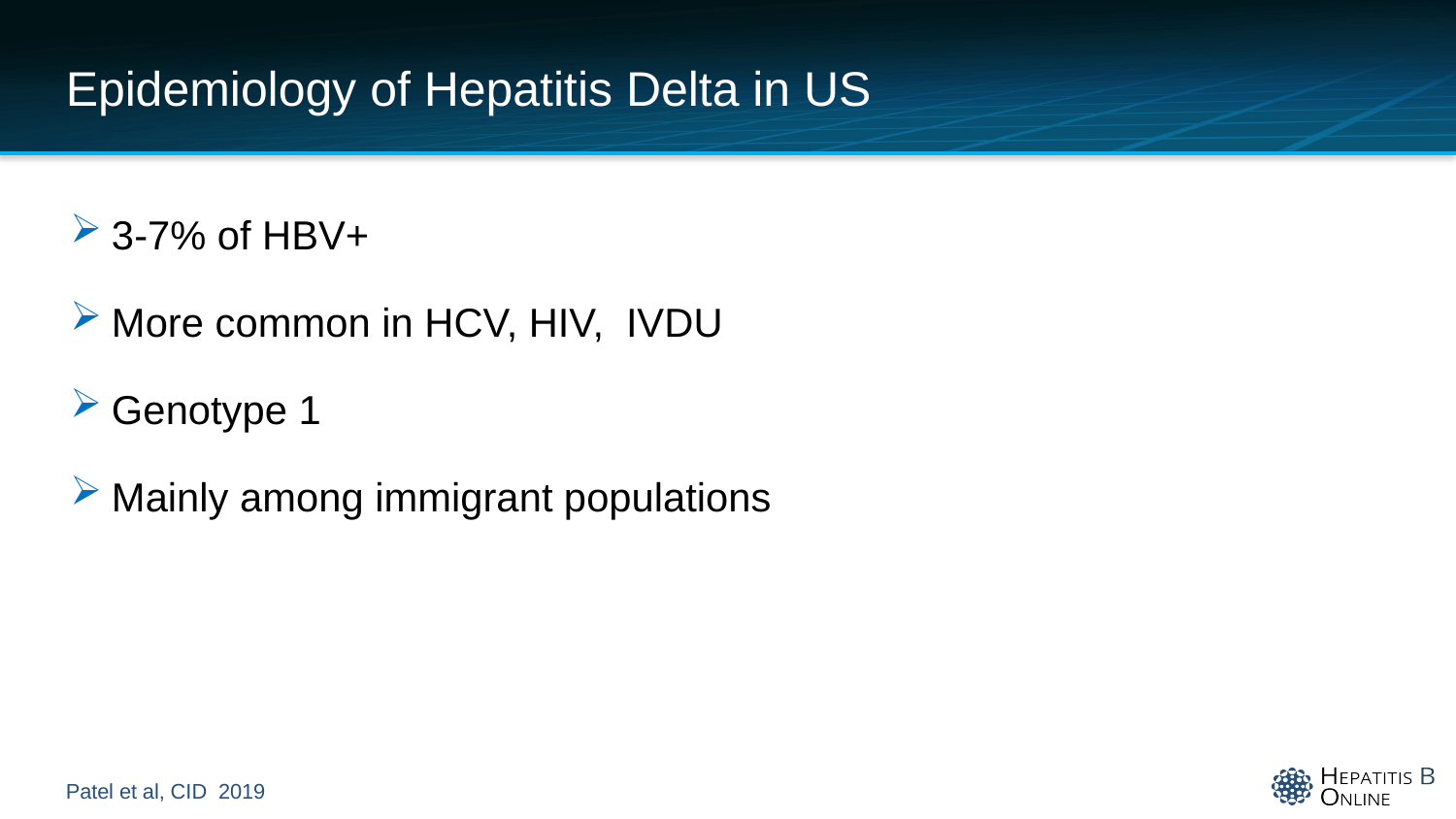

# Epidemiology of Hepatitis Delta in US
3-7% of HBV+
More common in HCV, HIV,  IVDU
Genotype 1
Mainly among immigrant populations

Patel et al, CID  2019